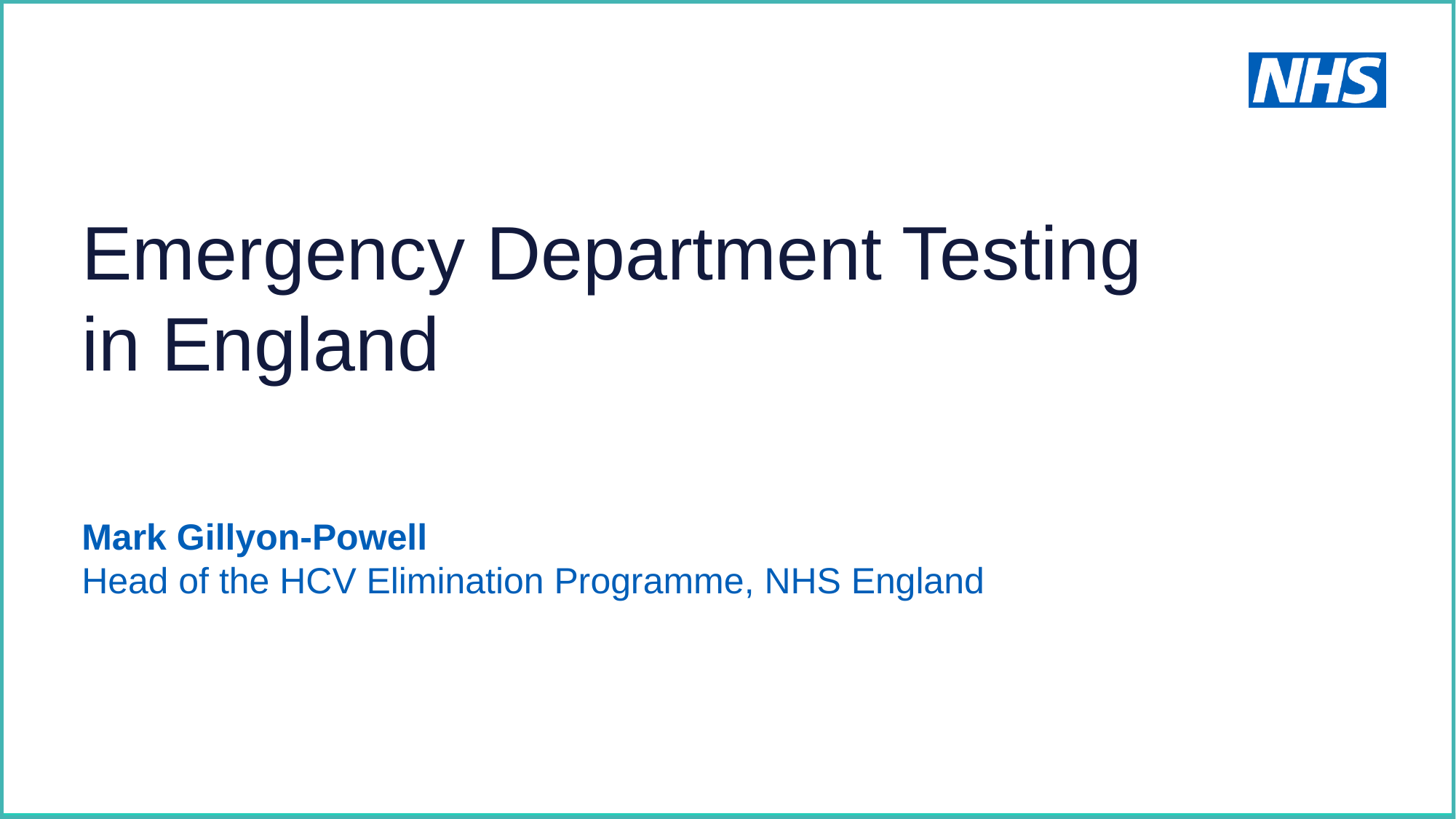

Emergency Department Testing
in England

Mark Gillyon-Powell
Head of the HCV Elimination Programme, NHS England